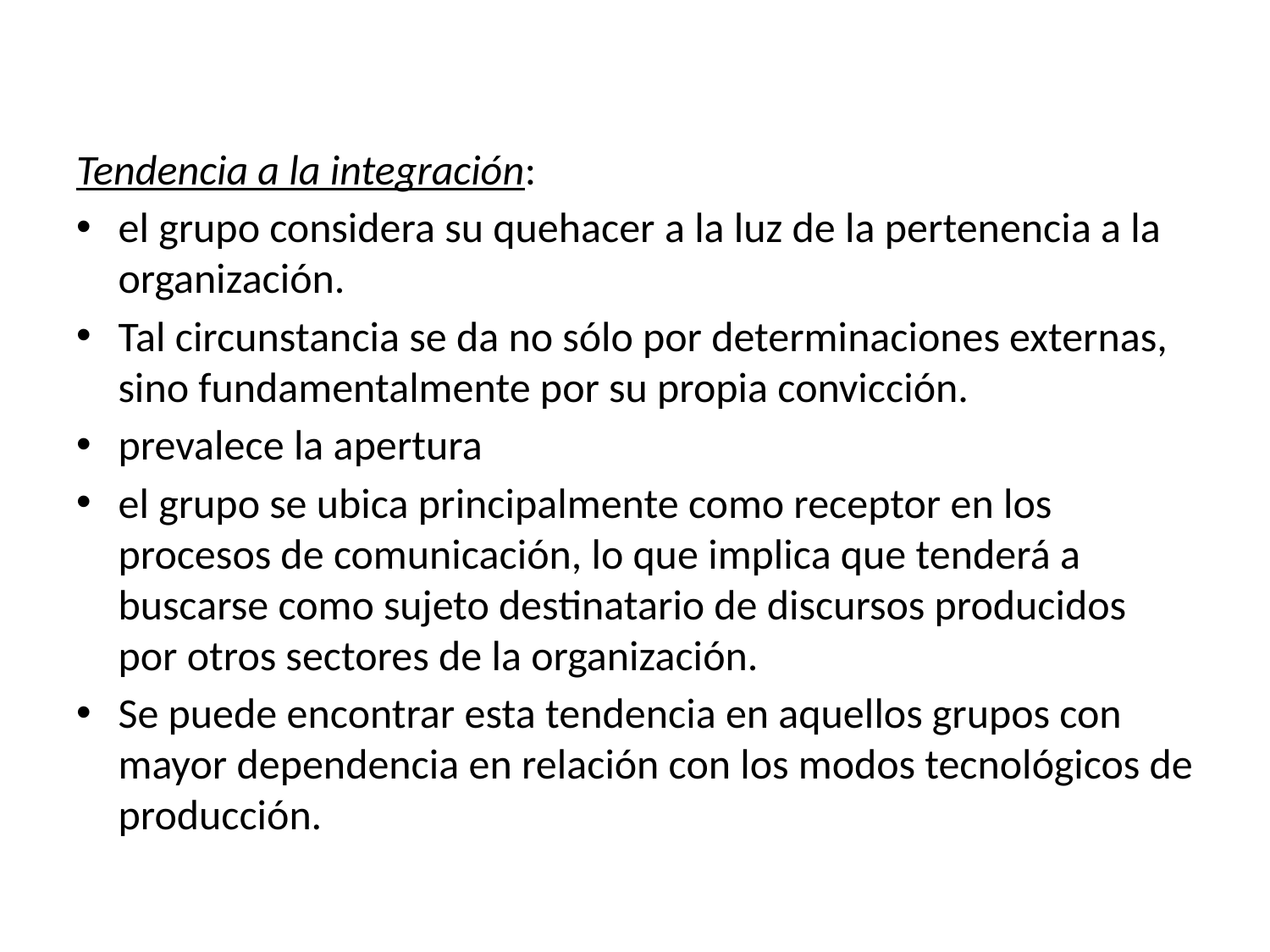

Tendencia a la integración:
el grupo considera su quehacer a la luz de la pertenencia a la organización.
Tal circunstancia se da no sólo por determinaciones externas, sino fundamentalmente por su propia convicción.
prevalece la apertura
el grupo se ubica principalmente como receptor en los procesos de comunicación, lo que implica que tenderá a buscarse como sujeto destinatario de discursos producidos por otros sectores de la organización.
Se puede encontrar esta tendencia en aquellos grupos con mayor dependencia en relación con los modos tecnológicos de producción.